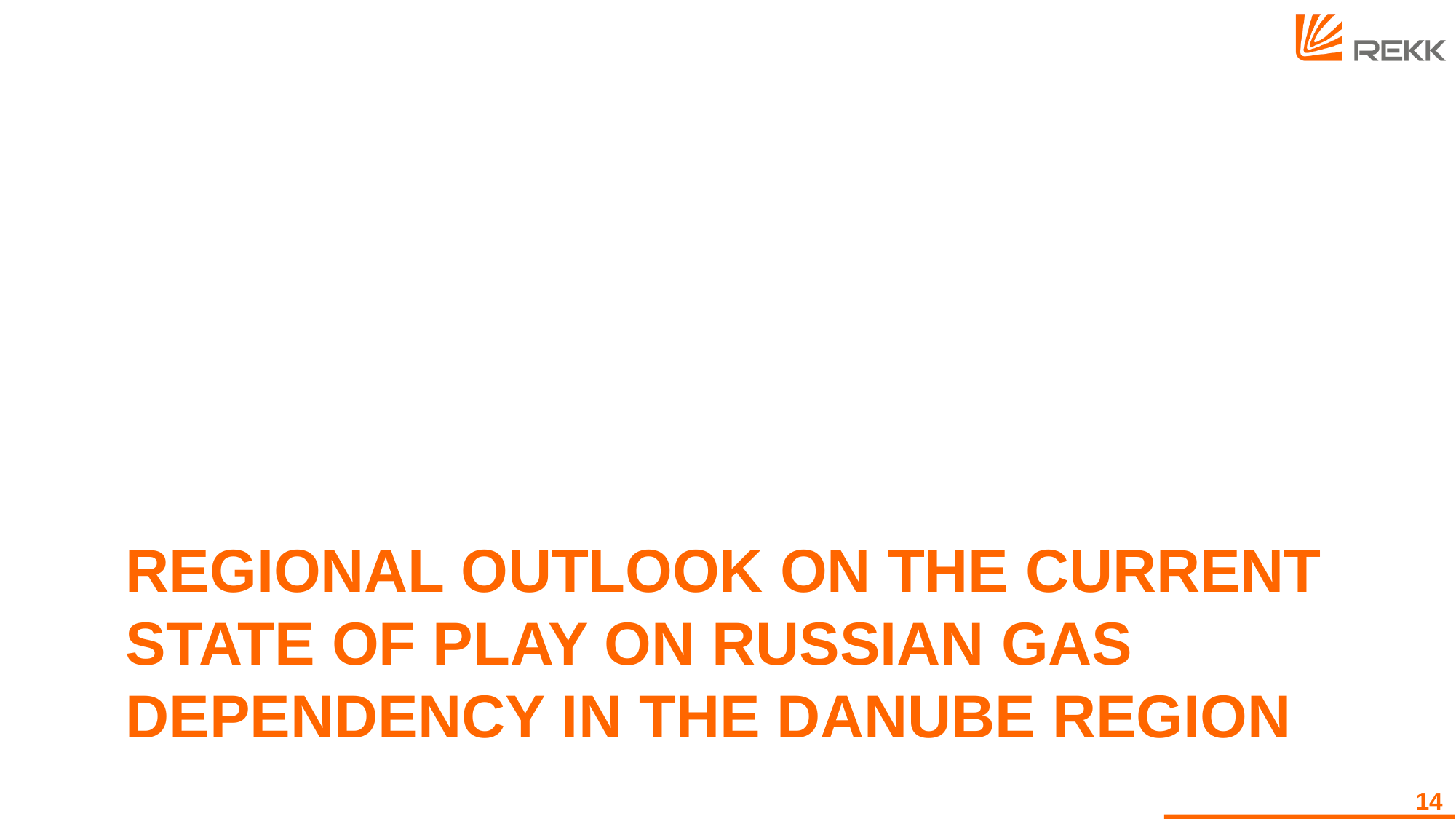

# Regional outlook on the current state of play on Russian gas dependency in the Danube Region